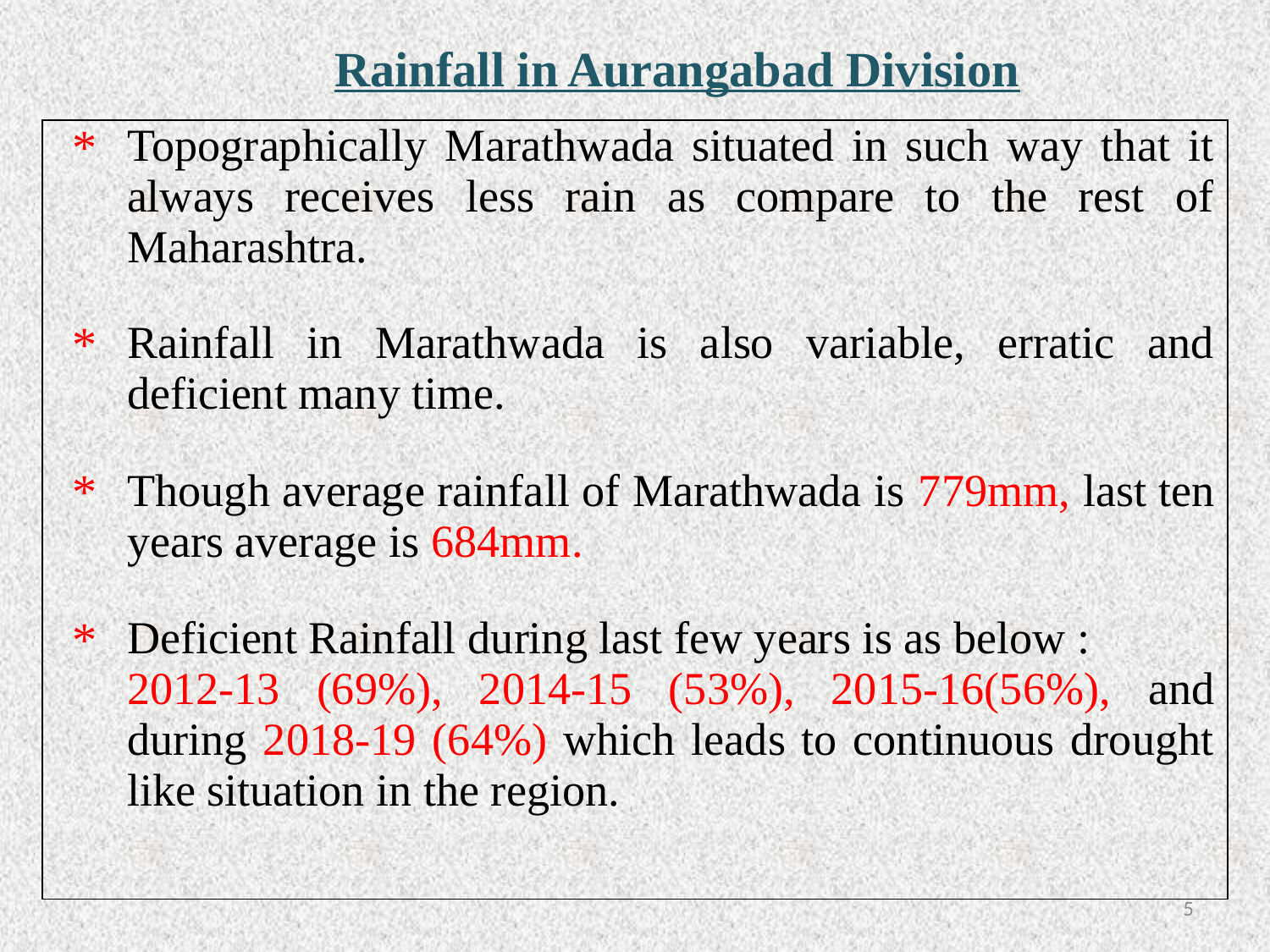

|  | Rainfall in Aurangabad Division |
| --- | --- |
| \* | Topographically Marathwada situated in such way that it always receives less rain as compare to the rest of Maharashtra. |
| \* | Rainfall in Marathwada is also variable, erratic and deficient many time. |
| \* | Though average rainfall of Marathwada is 779mm, last ten years average is 684mm. |
| \* | Deficient Rainfall during last few years is as below : 2012-13 (69%), 2014-15 (53%), 2015-16(56%), and during 2018-19 (64%) which leads to continuous drought like situation in the region. |
5